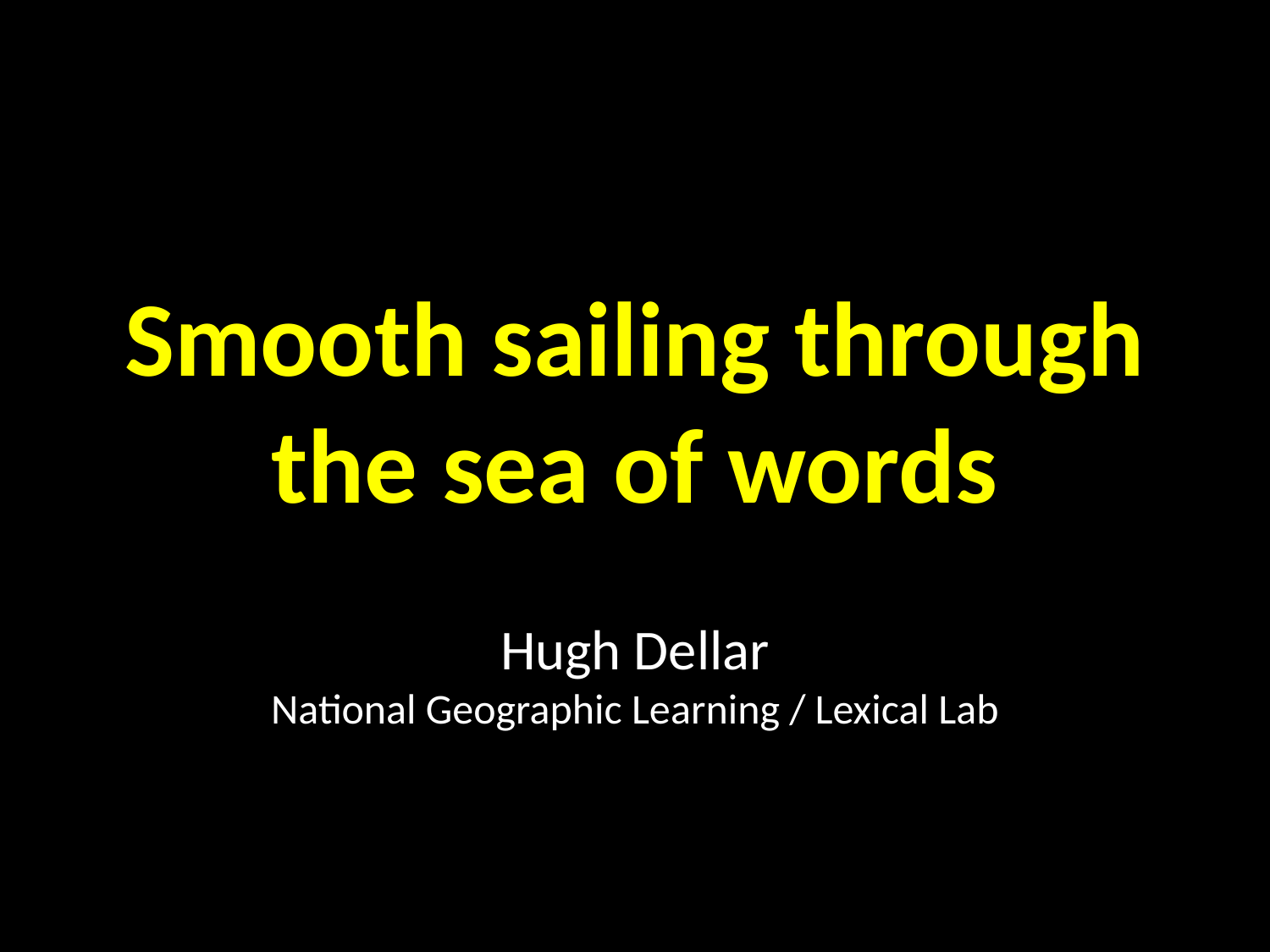

# Smooth sailing through the sea of words

Hugh Dellar
National Geographic Learning / Lexical Lab